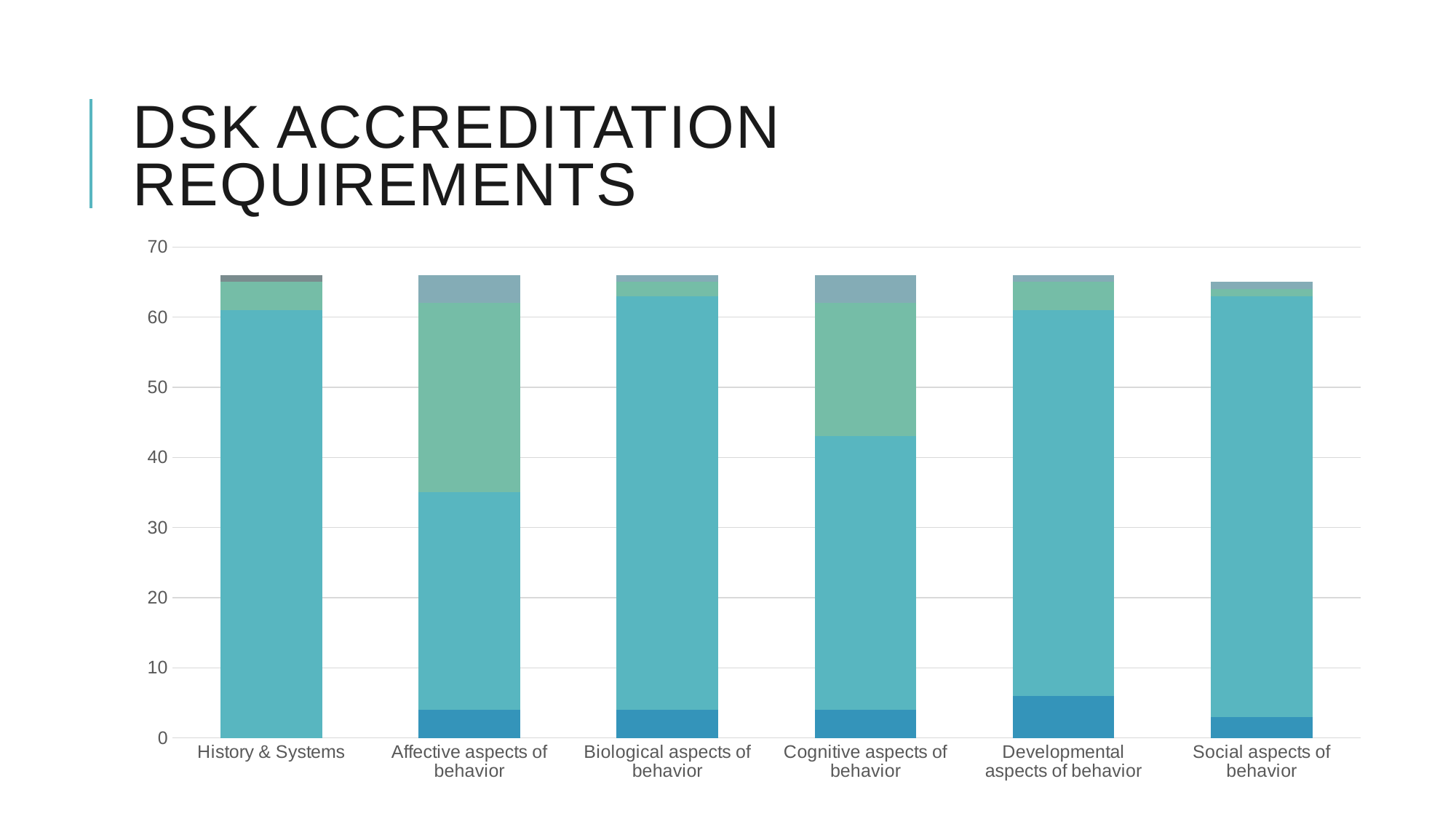

# DSK accreditation requirements

### Chart

| Category | Two or more dedicated courses (not including practicum courses) | Single dedicated course (not including practicum courses) | No dedicated course but a major section of required courses (not including practicum courses) | No dedicated course but required readings or online training | Other |
|---|---|---|---|---|---|
| History & Systems | 0.0 | 61.0 | 4.0 | 1.0 | 0.0 |
| Affective aspects of behavior | 4.0 | 31.0 | 27.0 | 0.0 | 4.0 |
| Biological aspects of behavior | 4.0 | 59.0 | 2.0 | 0.0 | 1.0 |
| Cognitive aspects of behavior | 4.0 | 39.0 | 19.0 | 0.0 | 4.0 |
| Developmental aspects of behavior | 6.0 | 55.0 | 4.0 | 0.0 | 1.0 |
| Social aspects of behavior | 3.0 | 60.0 | 1.0 | 0.0 | 1.0 |